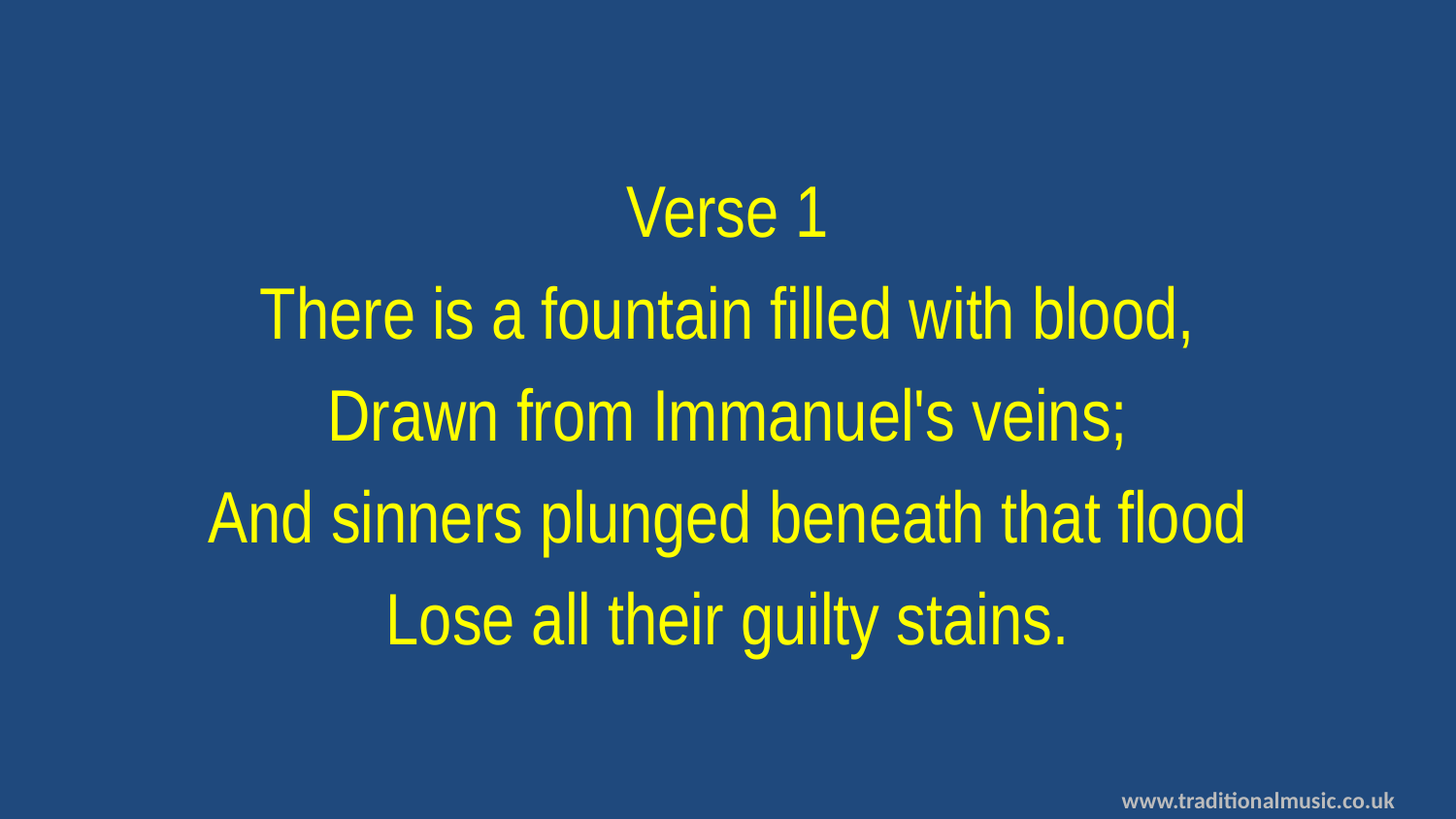

Verse 1
There is a fountain filled with blood,
Drawn from Immanuel's veins;
And sinners plunged beneath that flood
Lose all their guilty stains.